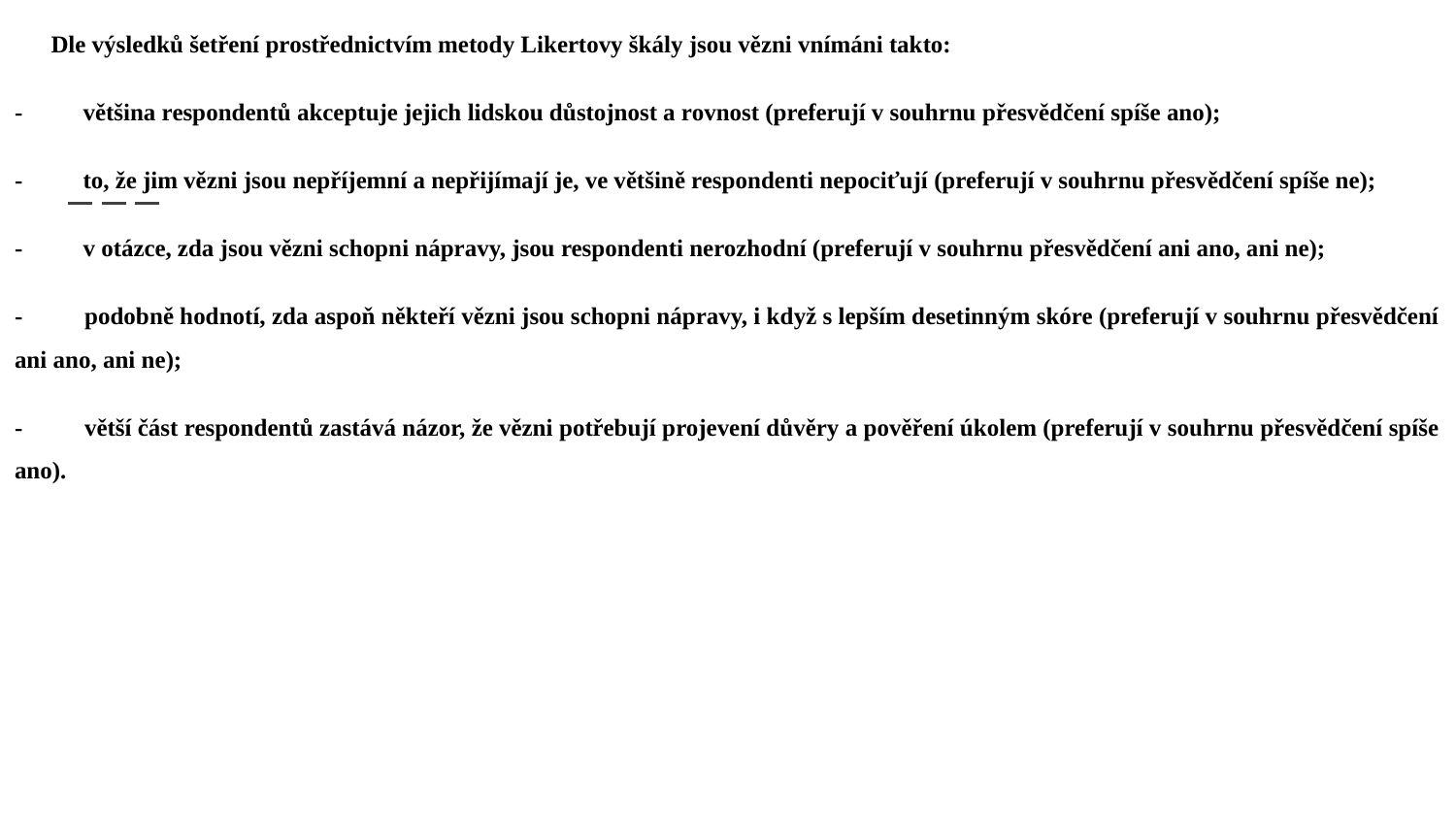

Dle výsledků šetření prostřednictvím metody Likertovy škály jsou vězni vnímáni takto:
-          většina respondentů akceptuje jejich lidskou důstojnost a rovnost (preferují v souhrnu přesvědčení spíše ano);
-          to, že jim vězni jsou nepříjemní a nepřijímají je, ve většině respondenti nepociťují (preferují v souhrnu přesvědčení spíše ne);
-          v otázce, zda jsou vězni schopni nápravy, jsou respondenti nerozhodní (preferují v souhrnu přesvědčení ani ano, ani ne);
-          podobně hodnotí, zda aspoň někteří vězni jsou schopni nápravy, i když s lepším desetinným skóre (preferují v souhrnu přesvědčení ani ano, ani ne);
-          větší část respondentů zastává názor, že vězni potřebují projevení důvěry a pověření úkolem (preferují v souhrnu přesvědčení spíše ano).

#